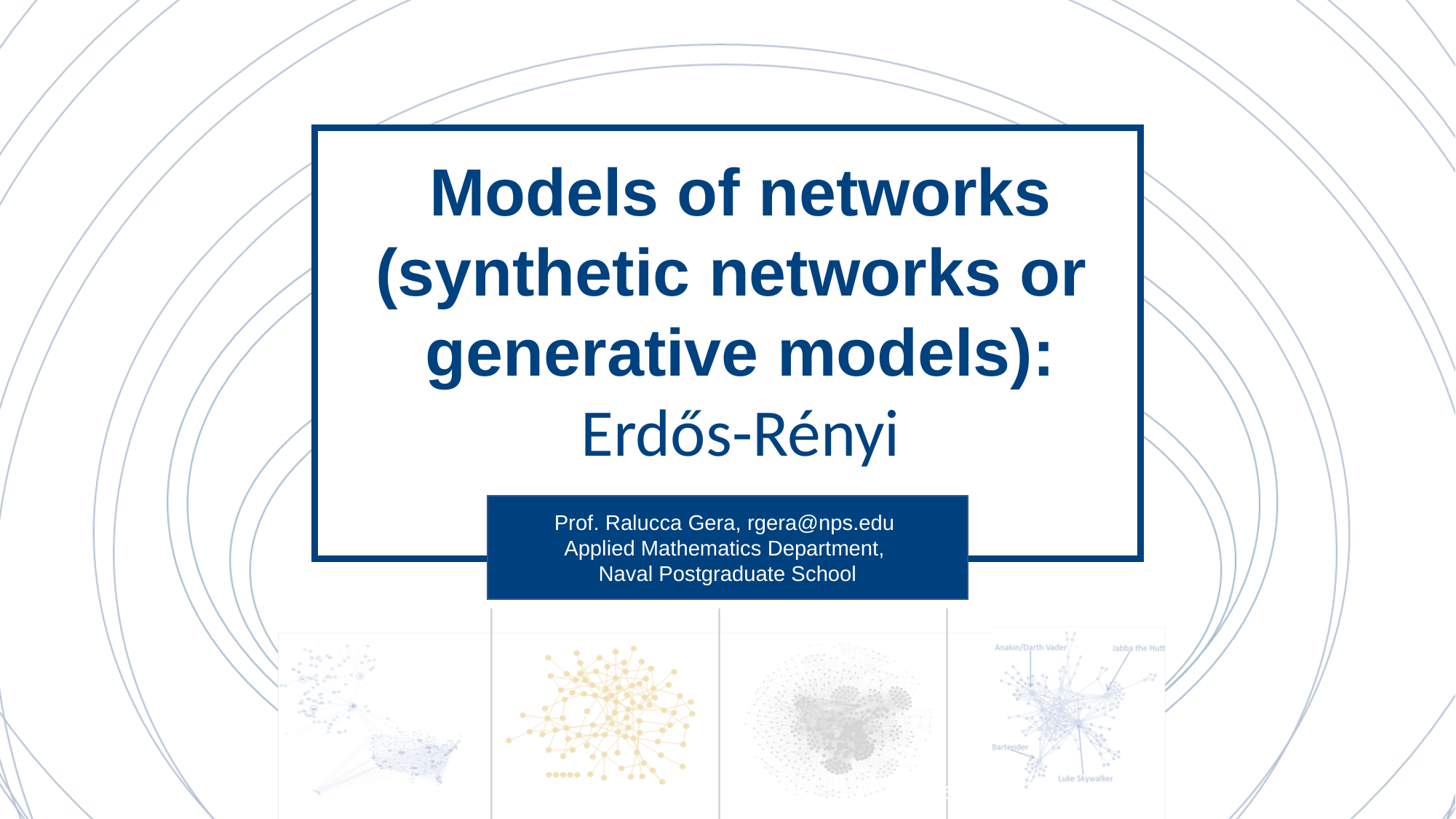

Models of networks
(synthetic networks or
generative models):
Erdős-Rényi
Excellence Through Knowledge